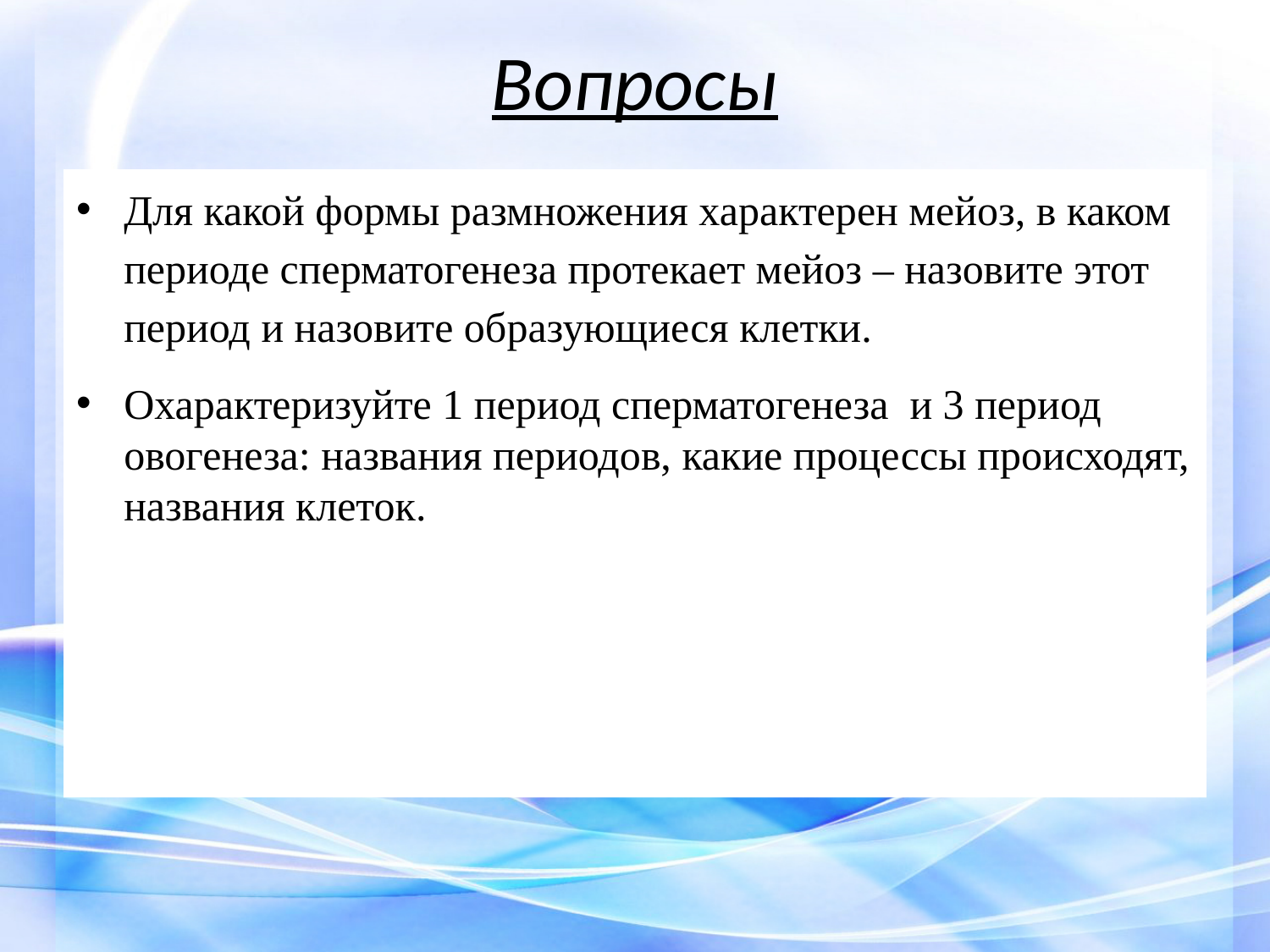

# Вопросы
Для какой формы размножения характерен мейоз, в каком периоде сперматогенеза протекает мейоз – назовите этот период и назовите образующиеся клетки.
Охарактеризуйте 1 период сперматогенеза  и 3 период овогенеза: названия периодов, какие процессы происходят, названия клеток.